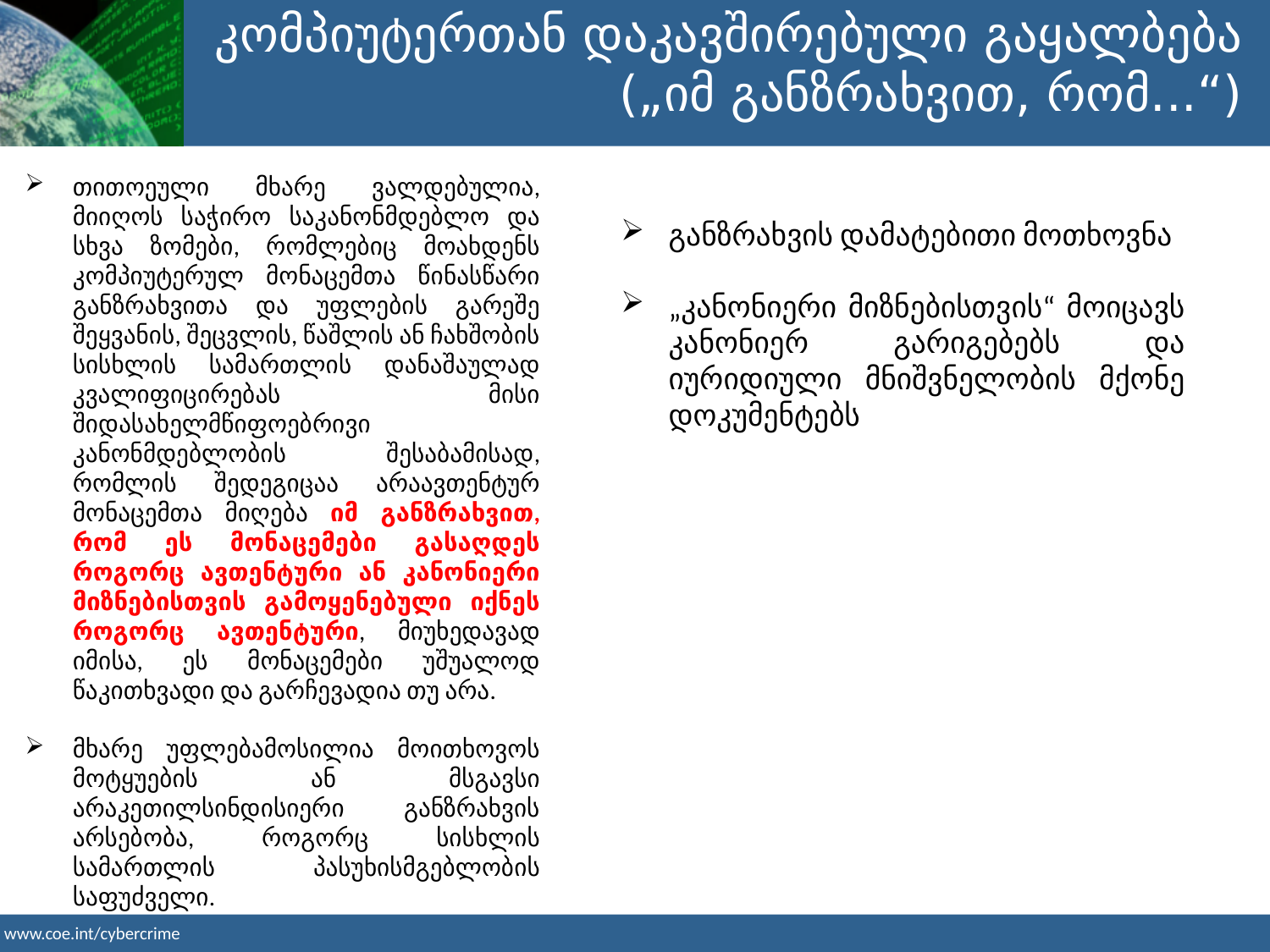

კომპიუტერთან დაკავშირებული გაყალბება
(„იმ განზრახვით, რომ...“)
თითოეული მხარე ვალდებულია, მიიღოს საჭირო საკანონმდებლო და სხვა ზომები, რომლებიც მოახდენს კომპიუტერულ მონაცემთა წინასწარი განზრახვითა და უფლების გარეშე შეყვანის, შეცვლის, წაშლის ან ჩახშობის სისხლის სამართლის დანაშაულად კვალიფიცირებას მისი შიდასახელმწიფოებრივი კანონმდებლობის შესაბამისად, რომლის შედეგიცაა არაავთენტურ მონაცემთა მიღება იმ განზრახვით, რომ ეს მონაცემები გასაღდეს როგორც ავთენტური ან კანონიერი მიზნებისთვის გამოყენებული იქნეს როგორც ავთენტური, მიუხედავად იმისა, ეს მონაცემები უშუალოდ წაკითხვადი და გარჩევადია თუ არა.

მხარე უფლებამოსილია მოითხოვოს მოტყუების ან მსგავსი არაკეთილსინდისიერი განზრახვის არსებობა, როგორც სისხლის სამართლის პასუხისმგებლობის საფუძველი.
განზრახვის დამატებითი მოთხოვნა

„კანონიერი მიზნებისთვის“ მოიცავს კანონიერ გარიგებებს და იურიდიული მნიშვნელობის მქონე დოკუმენტებს